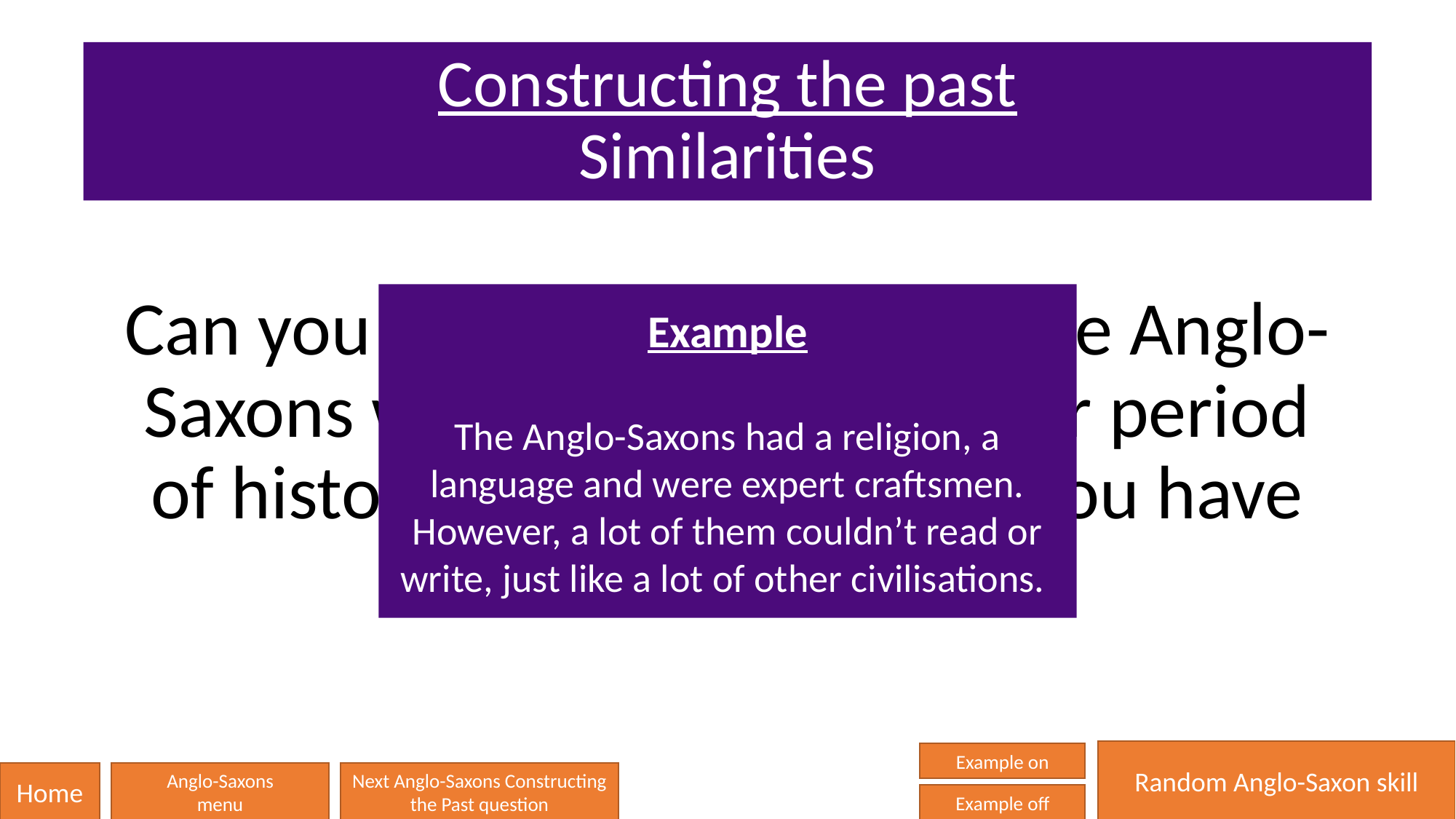

# Constructing the past Similarities
Can you think of 3 ways that the Anglo-Saxons were similar to another period of history or civilisation that you have studied?
Example

The Anglo-Saxons had a religion, a language and were expert craftsmen. However, a lot of them couldn’t read or write, just like a lot of other civilisations.
Random Anglo-Saxon skill
Example on
Home
Anglo-Saxons
menu
Next Anglo-Saxons Constructing the Past question
Example off